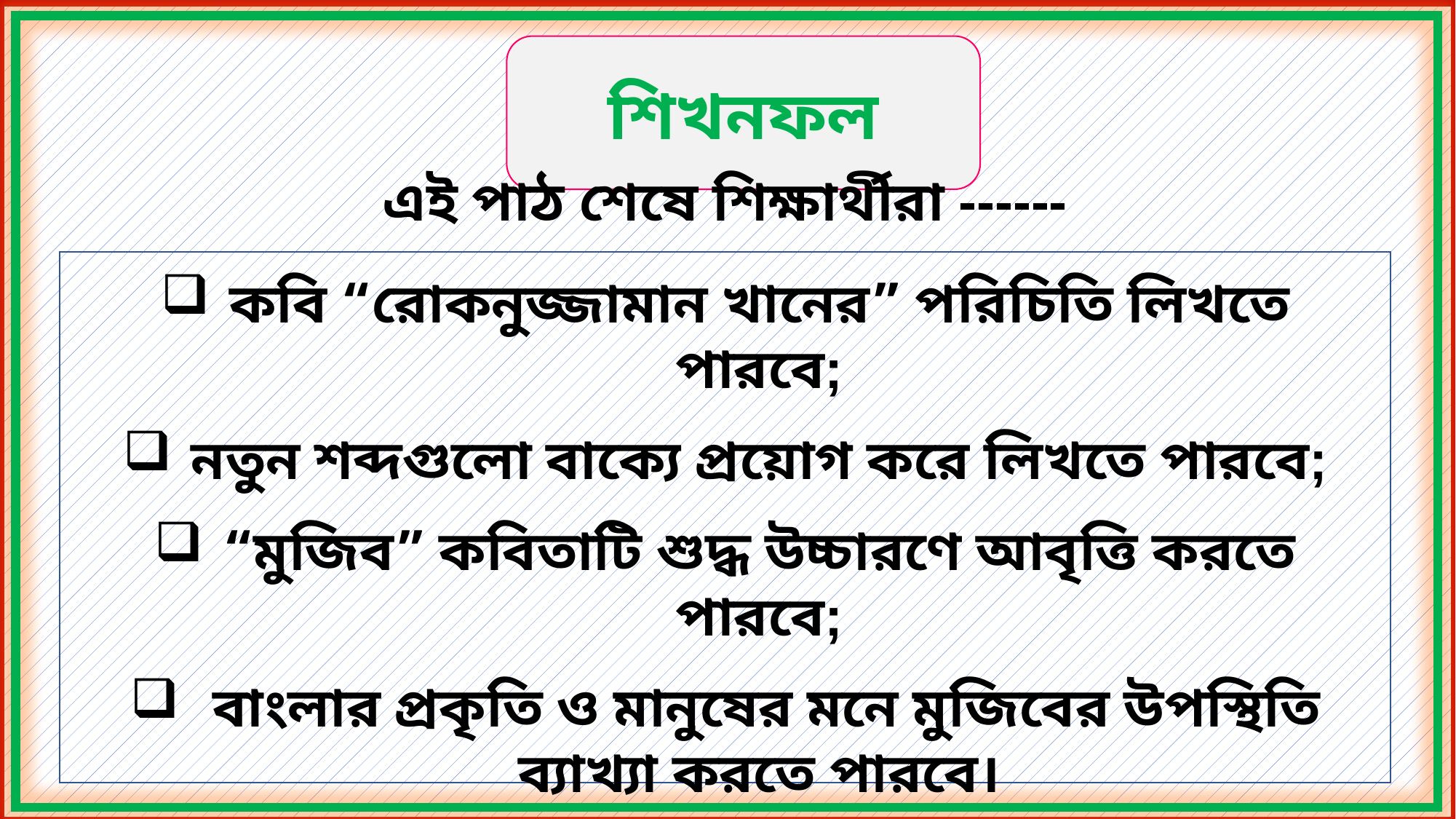

শিখনফল
এই পাঠ শেষে শিক্ষার্থীরা ------

কবি “রোকনুজ্জামান খানের” পরিচিতি লিখতে পারবে;

নতুন শব্দগুলো বাক্যে প্রয়োগ করে লিখতে পারবে;

“মুজিব” কবিতাটি শুদ্ধ উচ্চারণে আবৃত্তি করতে পারবে;

 বাংলার প্রকৃতি ও মানুষের মনে মুজিবের উপস্থিতি ব্যাখ্যা করতে পারবে।